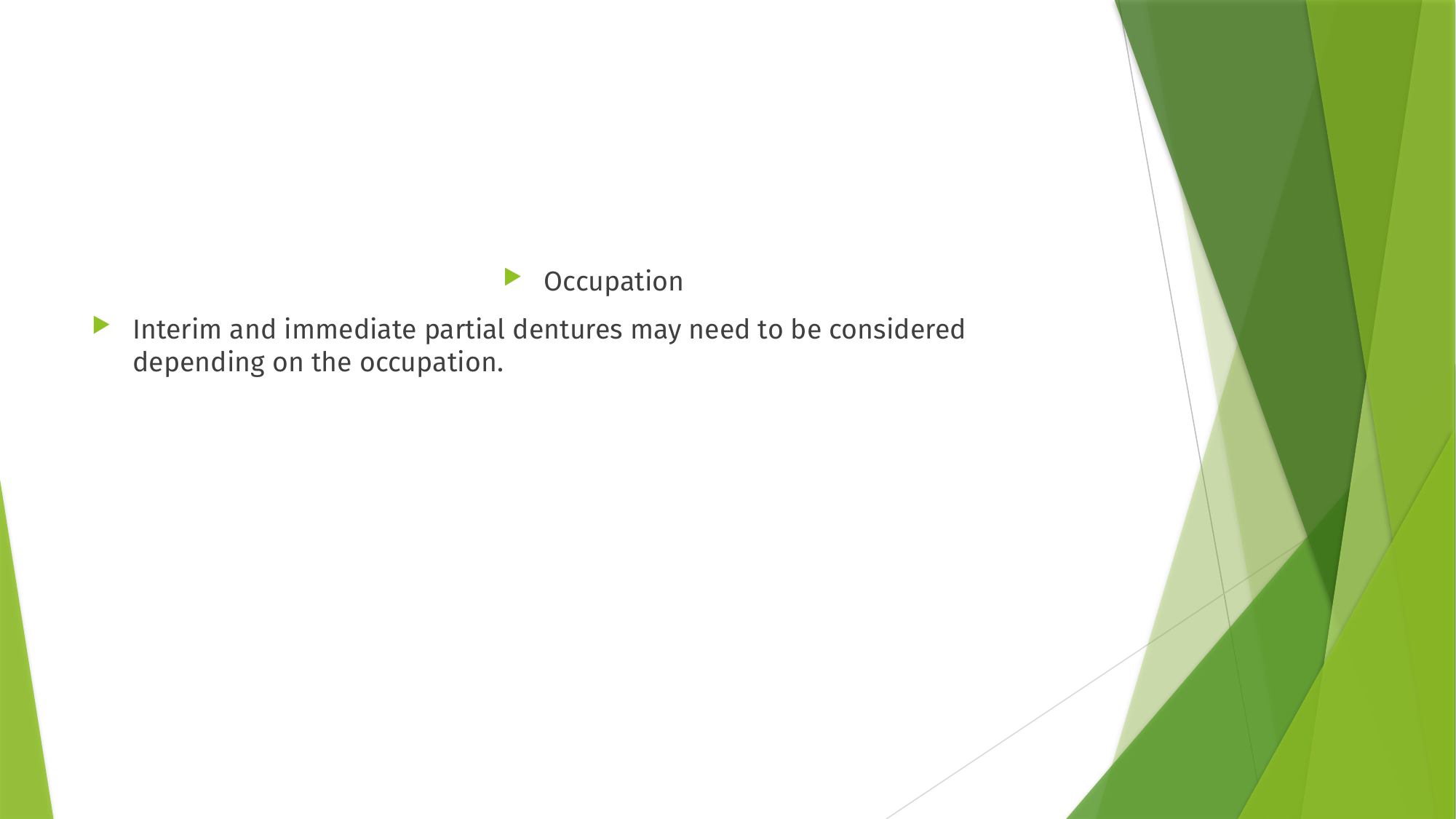

#
Occupation
Interim and immediate partial dentures may need to be considered depending on the occupation.